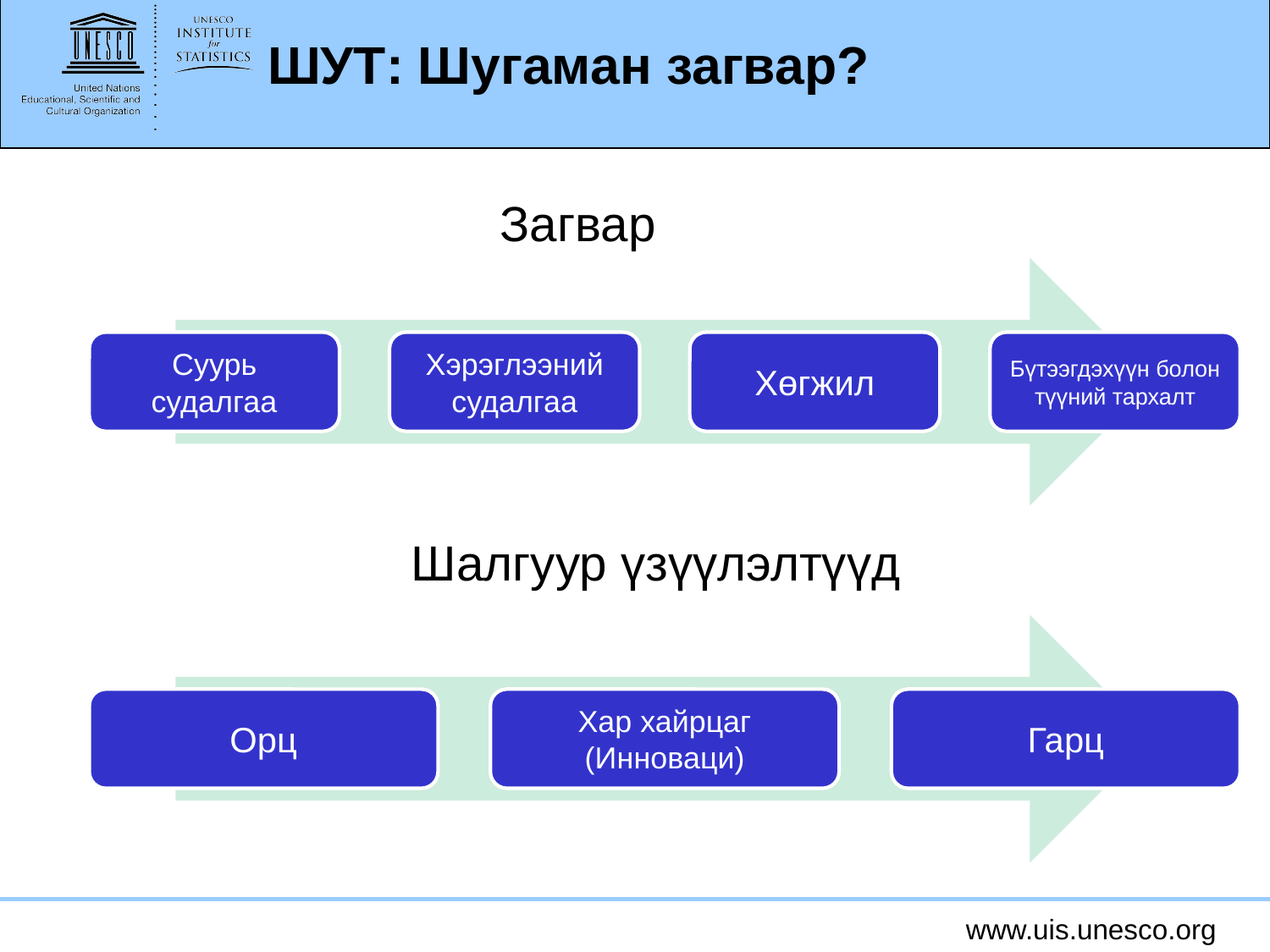

ШУТ: Шугаман загвар?
Загвар
Суурь судалгаа
Хэрэглээний судалгаа
Хөгжил
Бүтээгдэхүүн болон түүний тархалт
Шалгуур үзүүлэлтүүд
Орц
Хар хайрцаг (Инноваци)
Гарц